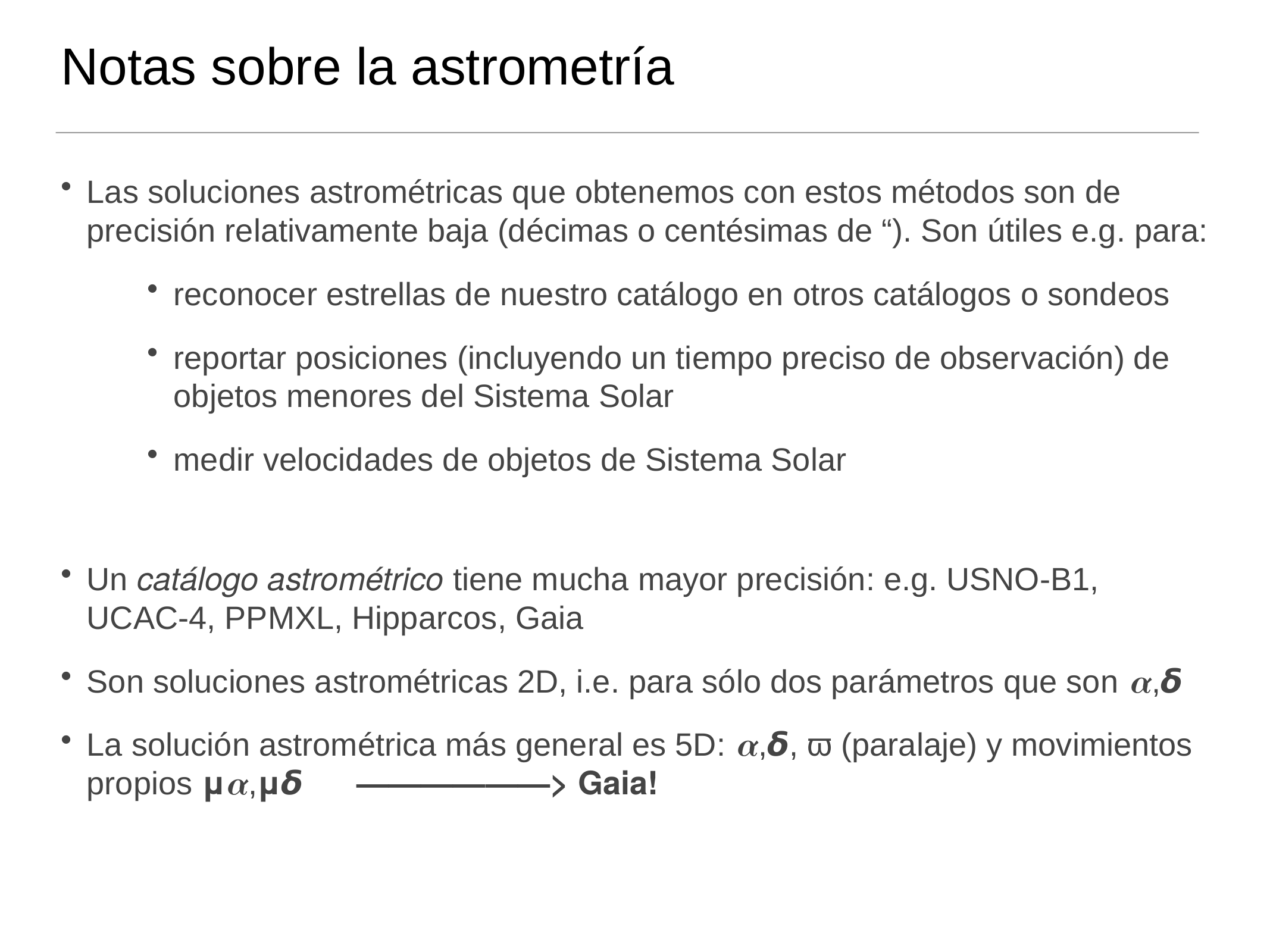

# Notas sobre la astrometría
Las soluciones astrométricas que obtenemos con estos métodos son de precisión relativamente baja (décimas o centésimas de “). Son útiles e.g. para:
reconocer estrellas de nuestro catálogo en otros catálogos o sondeos
reportar posiciones (incluyendo un tiempo preciso de observación) de objetos menores del Sistema Solar
medir velocidades de objetos de Sistema Solar

Un catálogo astrométrico tiene mucha mayor precisión: e.g. USNO-B1, UCAC-4, PPMXL, Hipparcos, Gaia
Son soluciones astrométricas 2D, i.e. para sólo dos parámetros que son α,𝞭
La solución astrométrica más general es 5D: α,𝞭, ϖ (paralaje) y movimientos propios μα,μ𝞭      ——————> Gaia!